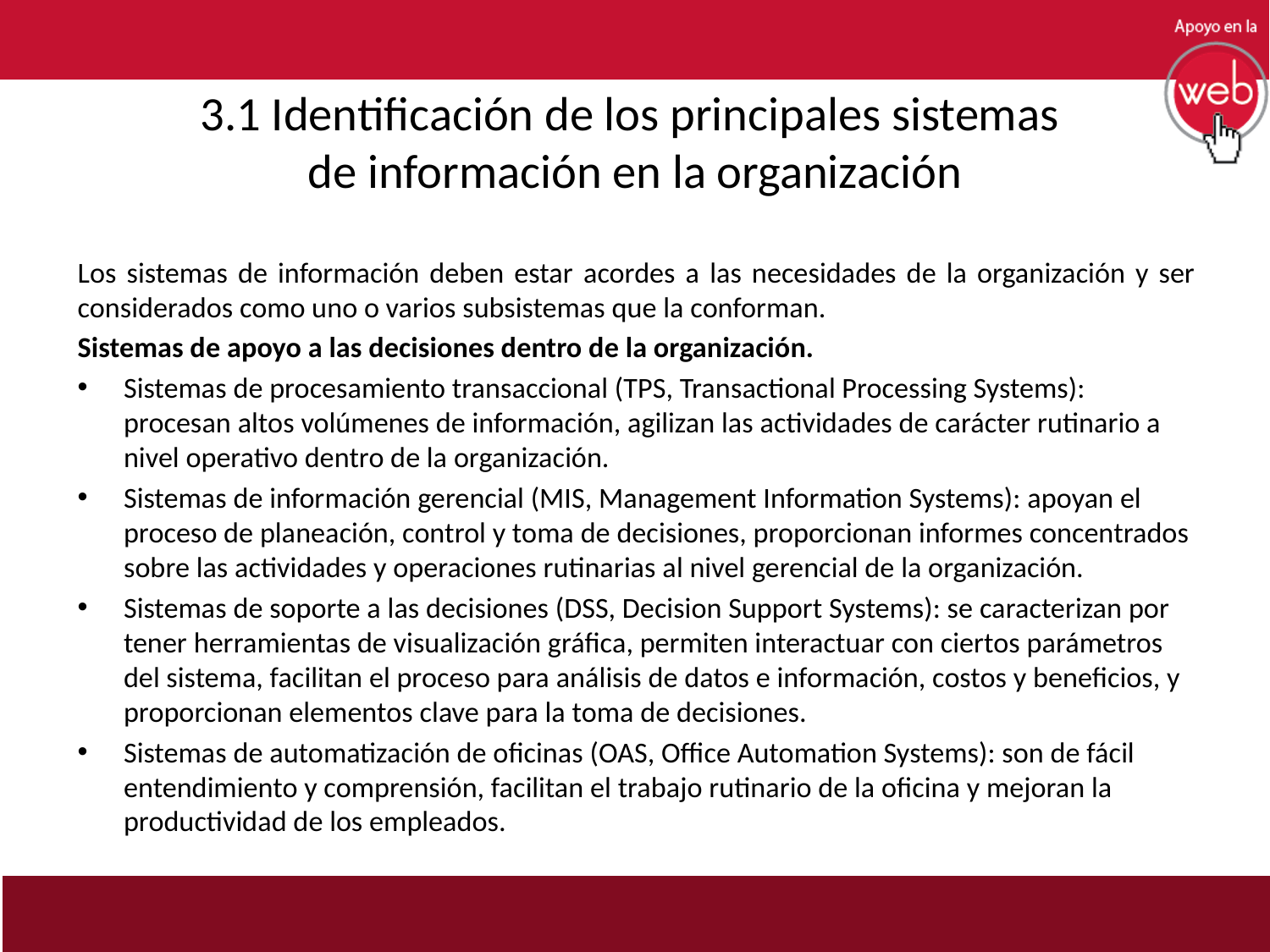

# 3.1 Identificación de los principales sistemas de información en la organización
Los sistemas de información deben estar acordes a las necesidades de la organización y ser considerados como uno o varios subsistemas que la conforman.
Sistemas de apoyo a las decisiones dentro de la organización.
Sistemas de procesamiento transaccional (TPS, Transactional Processing Systems): procesan altos volúmenes de información, agilizan las actividades de carácter rutinario a nivel operativo dentro de la organización.
Sistemas de información gerencial (MIS, Management Information Systems): apoyan el proceso de planeación, control y toma de decisiones, proporcionan informes concentrados sobre las actividades y operaciones rutinarias al nivel gerencial de la organización.
Sistemas de soporte a las decisiones (DSS, Decision Support Systems): se caracterizan por tener herramientas de visualización gráfica, permiten interactuar con ciertos parámetros del sistema, facilitan el proceso para análisis de datos e información, costos y beneficios, y proporcionan elementos clave para la toma de decisiones.
Sistemas de automatización de oficinas (OAS, Office Automation Systems): son de fácil entendimiento y comprensión, facilitan el trabajo rutinario de la oficina y mejoran la productividad de los empleados.